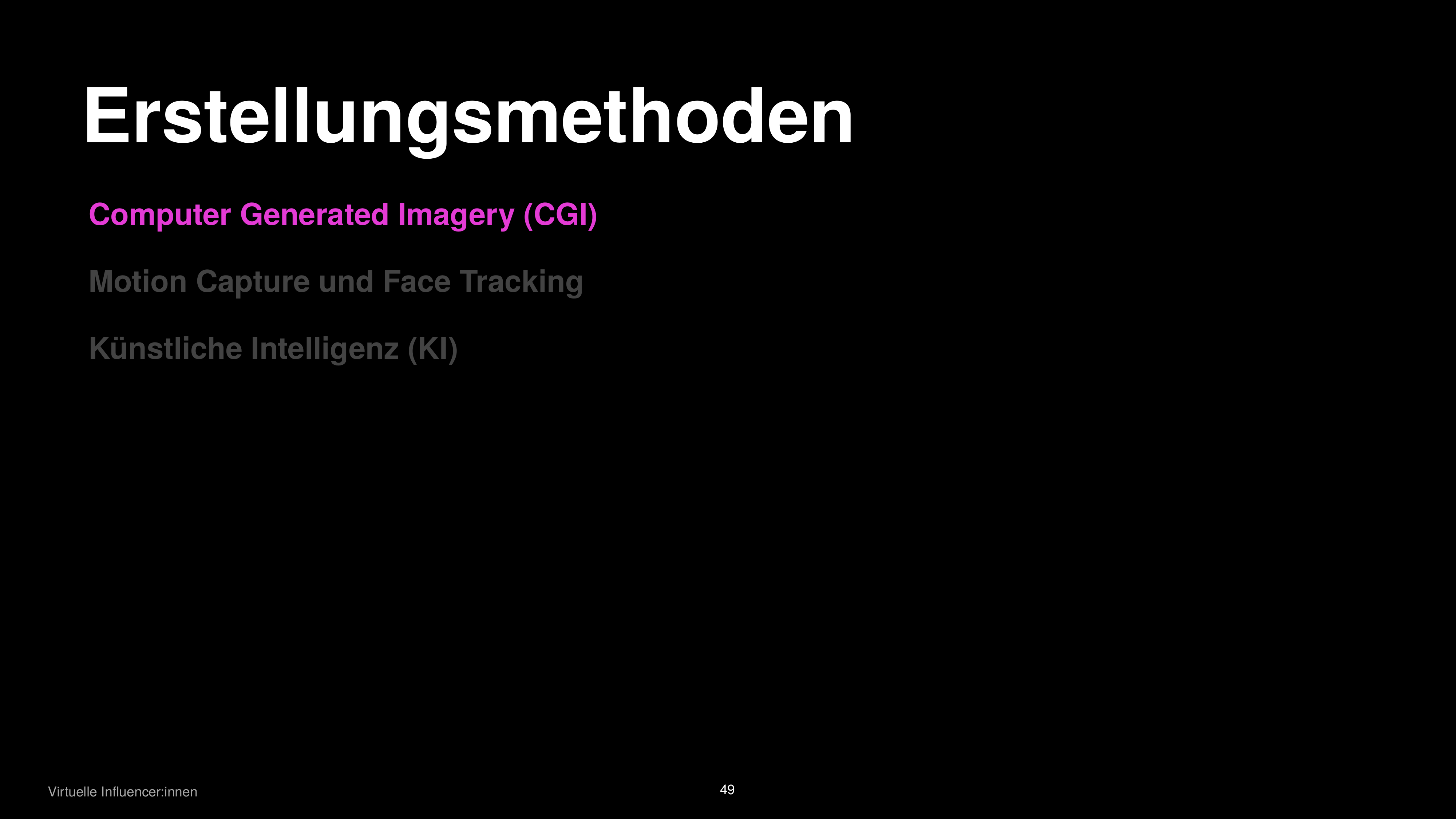

Erstellungsmethoden
Computer Generated Imagery (CGI)
Motion Capture und Face Tracking
Künstliche Intelligenz (KI)
Virtuelle Influencer:innen
49